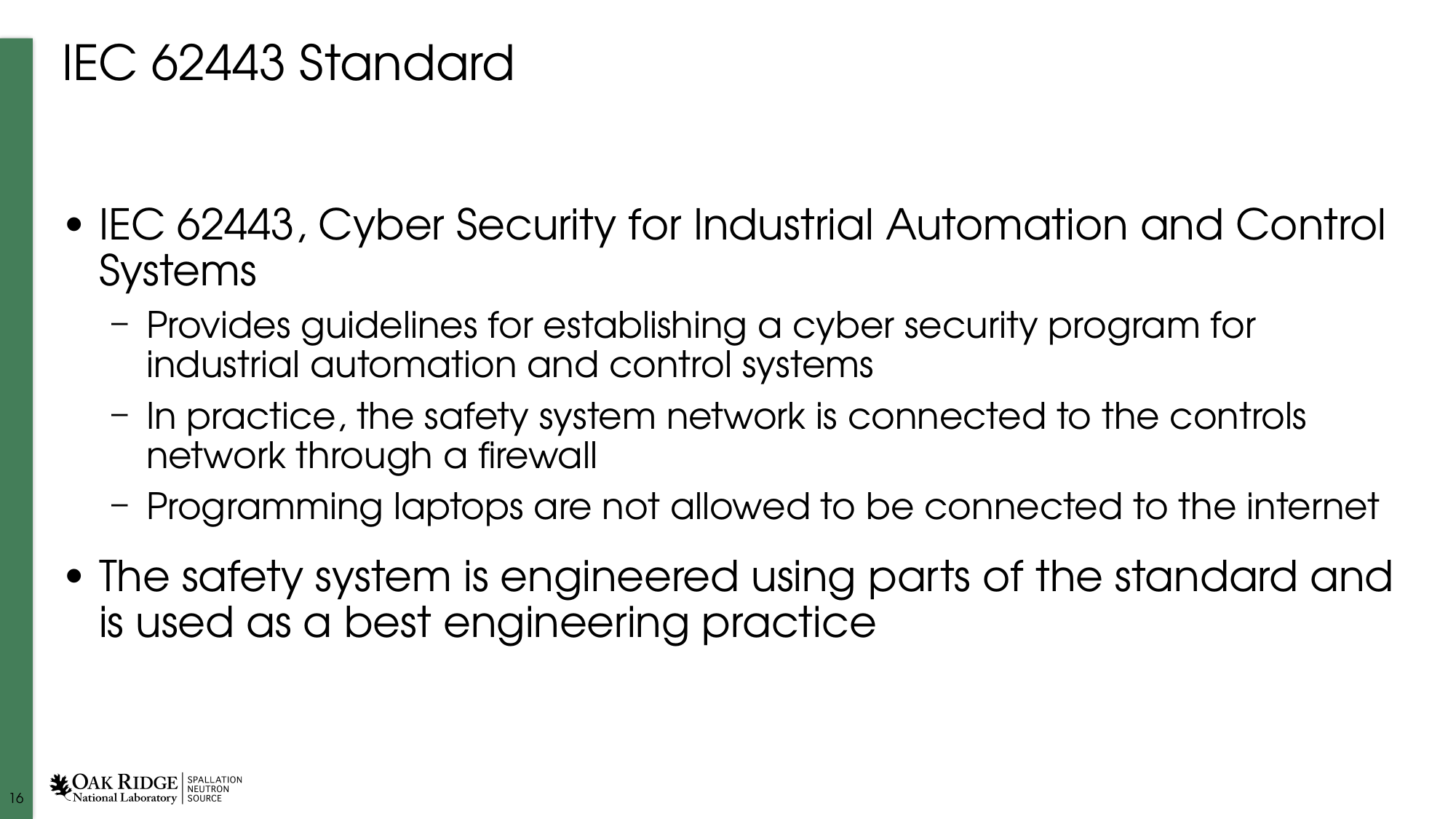

# IEC 62443 Standard
IEC 62443, Cyber Security for Industrial Automation and Control Systems
Provides guidelines for establishing a cyber security program for industrial automation and control systems
In practice, the safety system network is connected to the controls network through a firewall
Programming laptops are not allowed to be connected to the internet
The safety system is engineered using parts of the standard and is used as a best engineering practice